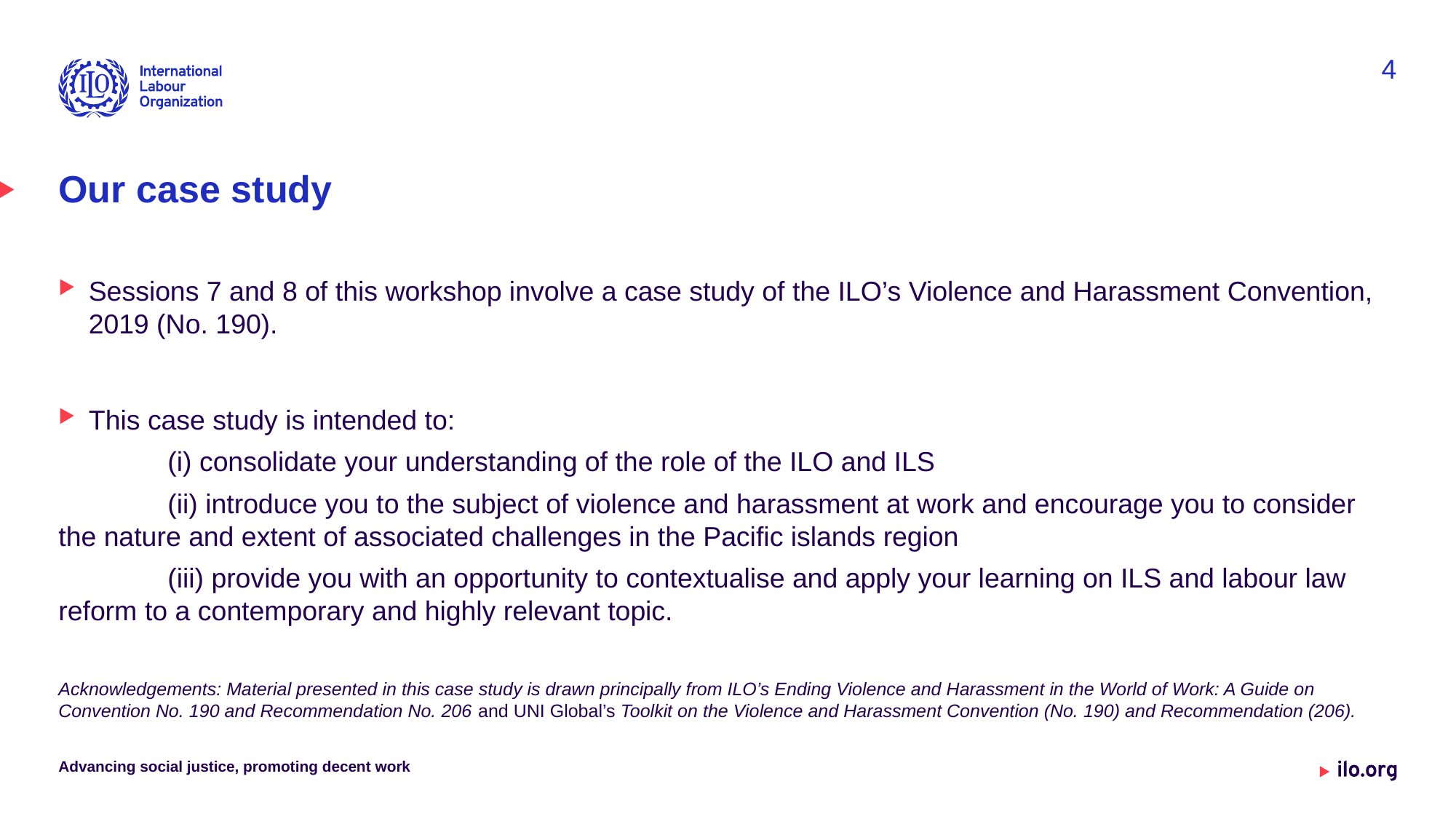

4
# Our case study
Sessions 7 and 8 of this workshop involve a case study of the ILO’s Violence and Harassment Convention, 2019 (No. 190).

This case study is intended to:
	(i) consolidate your understanding of the role of the ILO and ILS
	(ii) introduce you to the subject of violence and harassment at work and encourage you to consider 	the nature and extent of associated challenges in the Pacific islands region
	(iii) provide you with an opportunity to contextualise and apply your learning on ILS and labour law 	reform to a contemporary and highly relevant topic.

Acknowledgements: Material presented in this case study is drawn principally from ILO’s Ending Violence and Harassment in the World of Work: A Guide on Convention No. 190 and Recommendation No. 206 and UNI Global’s Toolkit on the Violence and Harassment Convention (No. 190) and Recommendation (206).

Advancing social justice, promoting decent work
Date: Monday / 01 / October / 2019